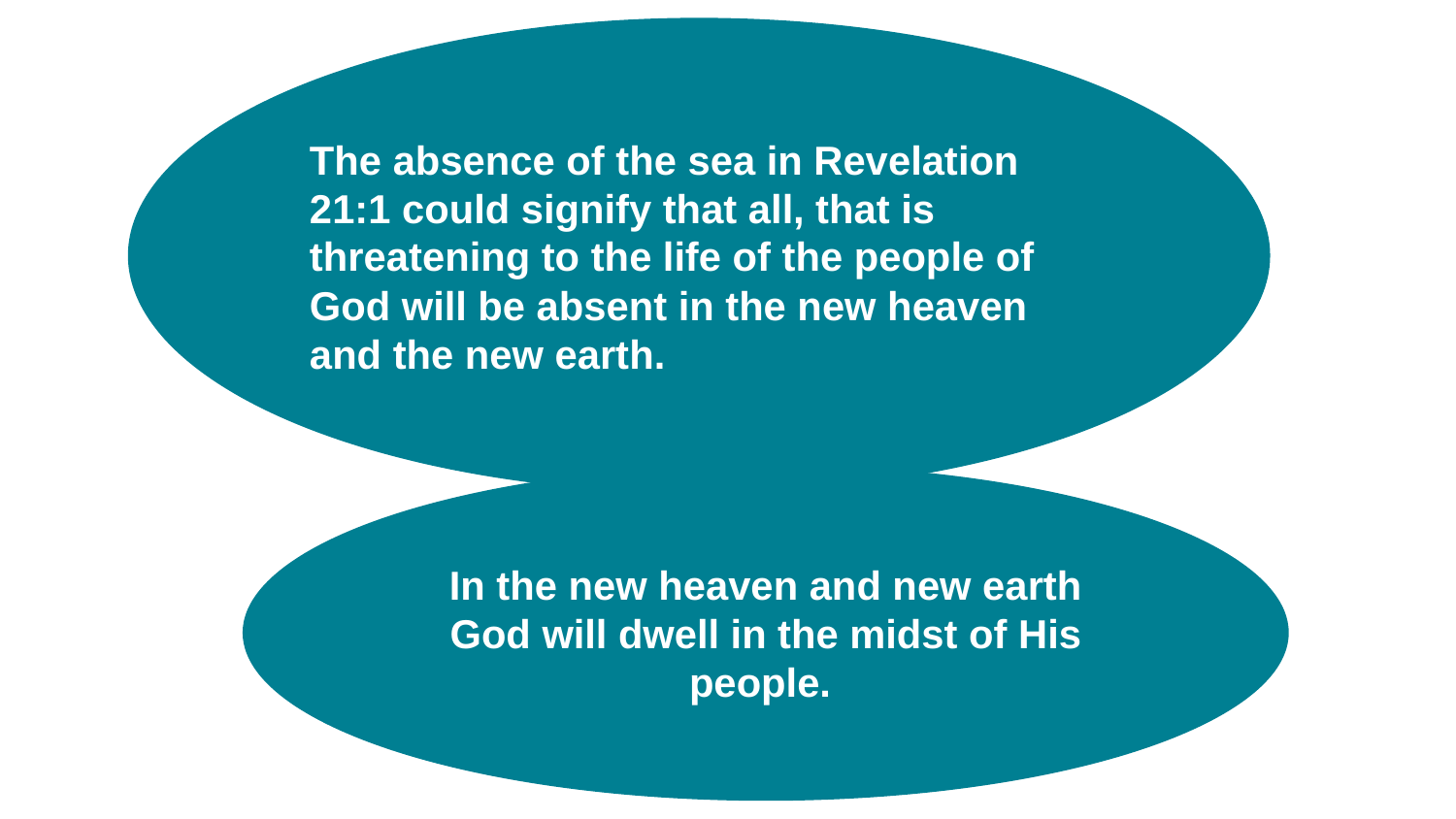

The absence of the sea in Revelation 21:1 could signify that all, that is threatening to the life of the people of God will be absent in the new heaven and the new earth.
In the new heaven and new earth God will dwell in the midst of His people.